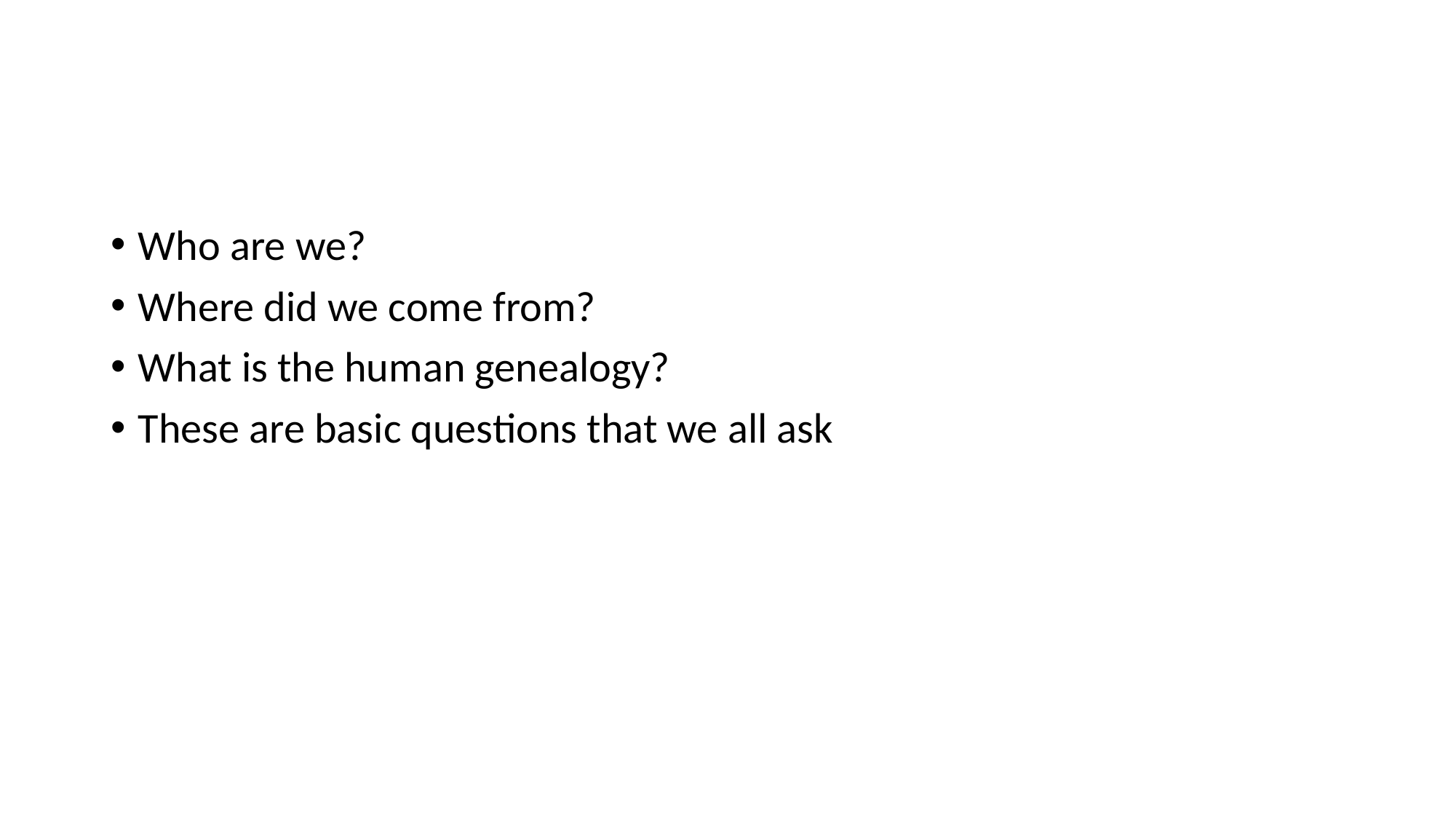

#
Who are we?
Where did we come from?
What is the human genealogy?
These are basic questions that we all ask